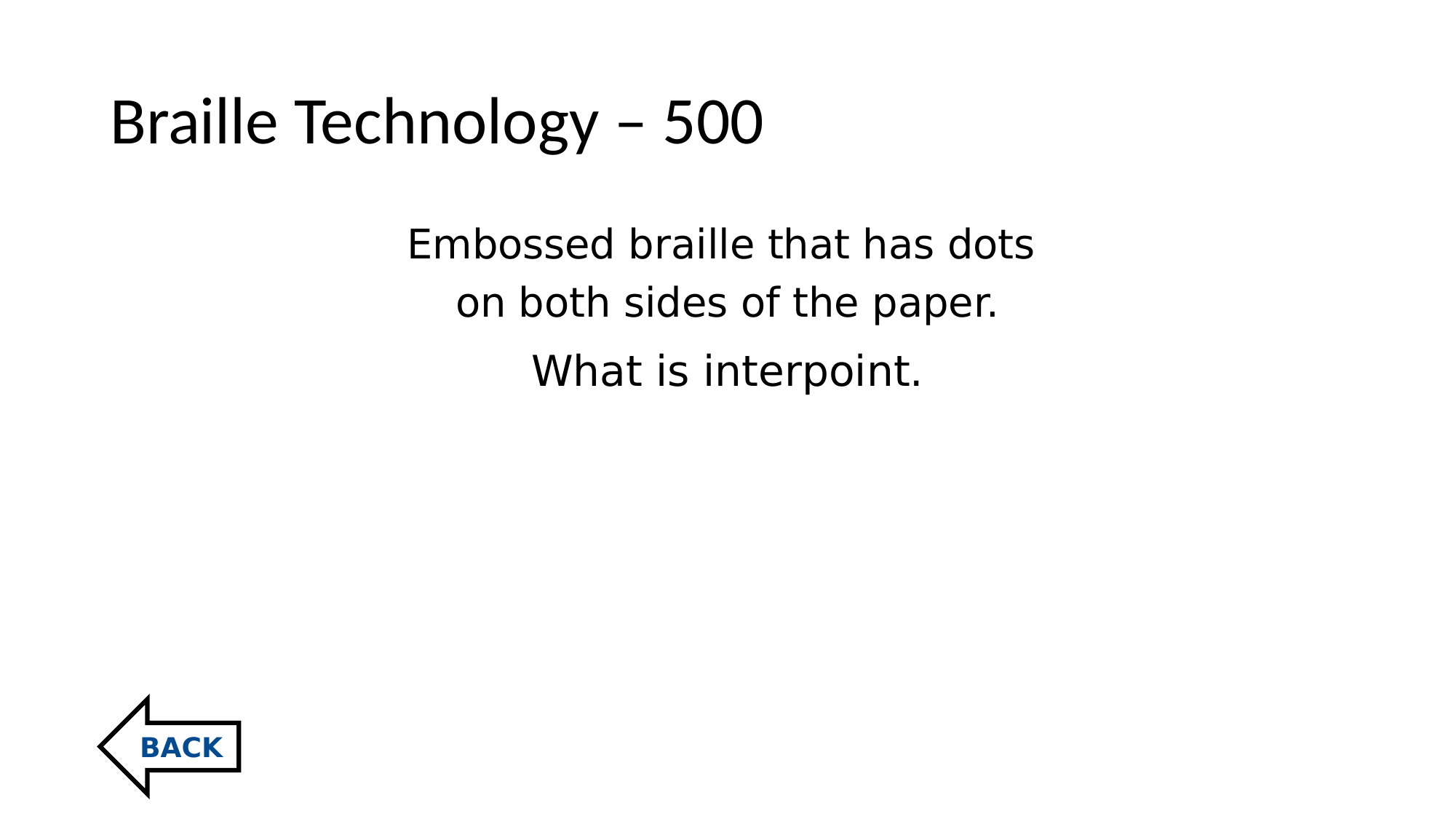

# Braille Technology – 500
Embossed braille that has dots
on both sides of the paper.
What is interpoint.